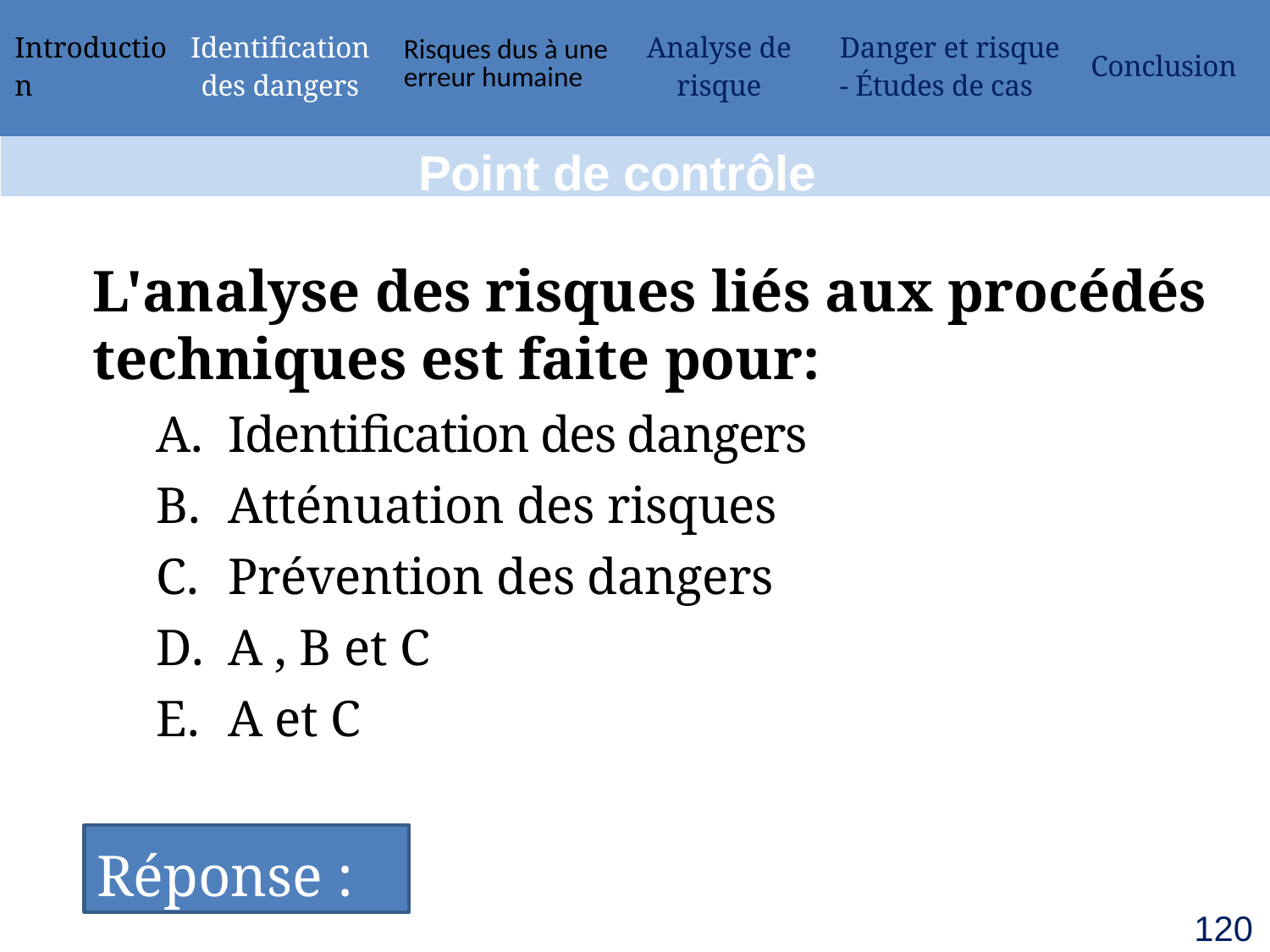

| Introduction | Identification des dangers | Risques dus à une erreur humaine | Analyse de risque | Danger et risque - Études de cas | Conclusion |
| --- | --- | --- | --- | --- | --- |

Point de contrôle
L'analyse des risques liés aux procédés techniques est faite pour:
Identification des dangers
Atténuation des risques
Prévention des dangers
A , B et C
A et C

Réponse : D
120